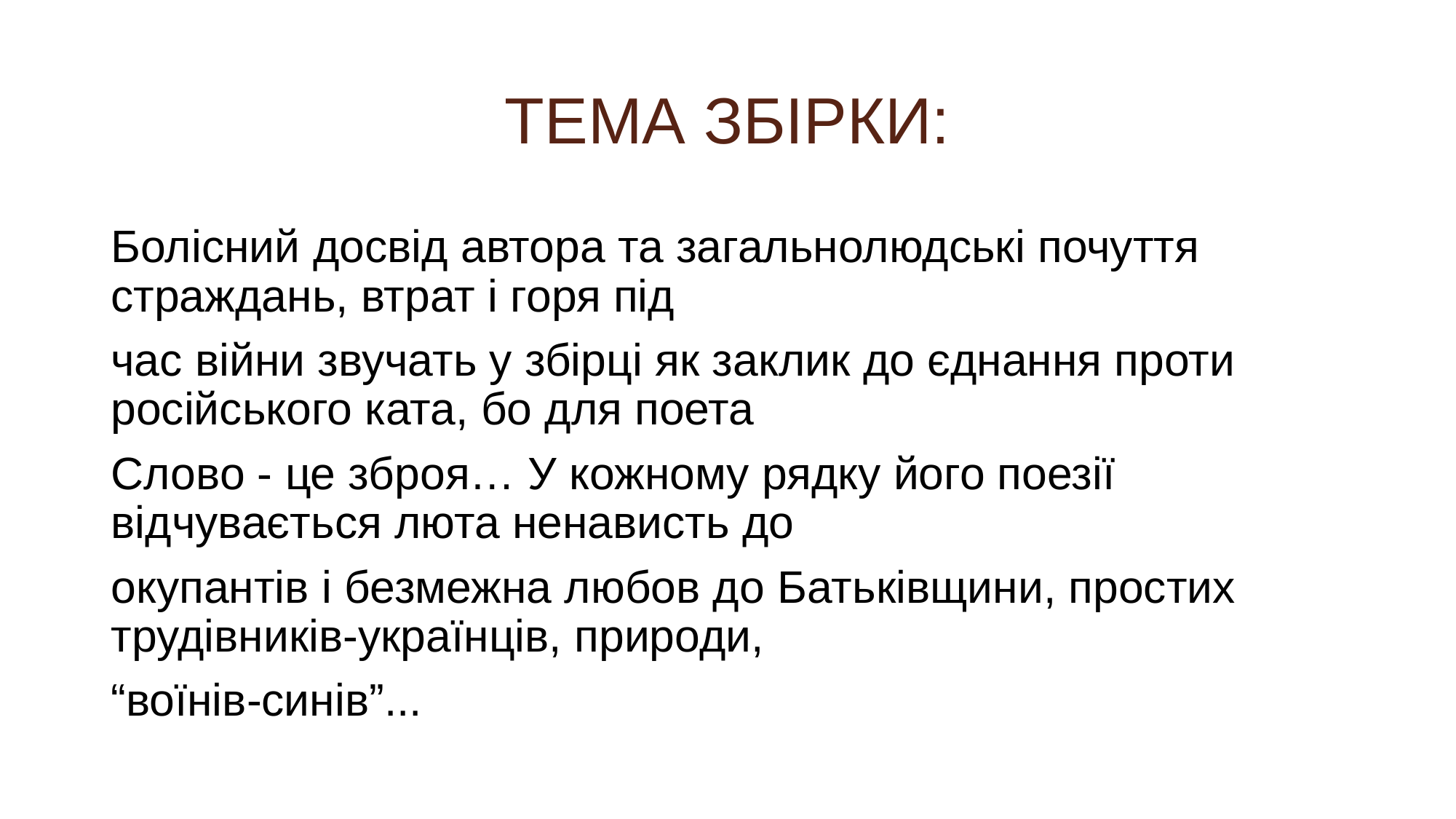

# ТЕМА ЗБІРКИ:
Болісний досвід автора та загальнолюдські почуття страждань, втрат і горя під
час війни звучать у збірці як заклик до єднання проти російського ката, бо для поета
Слово - це зброя… У кожному рядку його поезії відчувається люта ненависть до
окупантів і безмежна любов до Батьківщини, простих трудівників-українців, природи,
“воїнів-синів”...